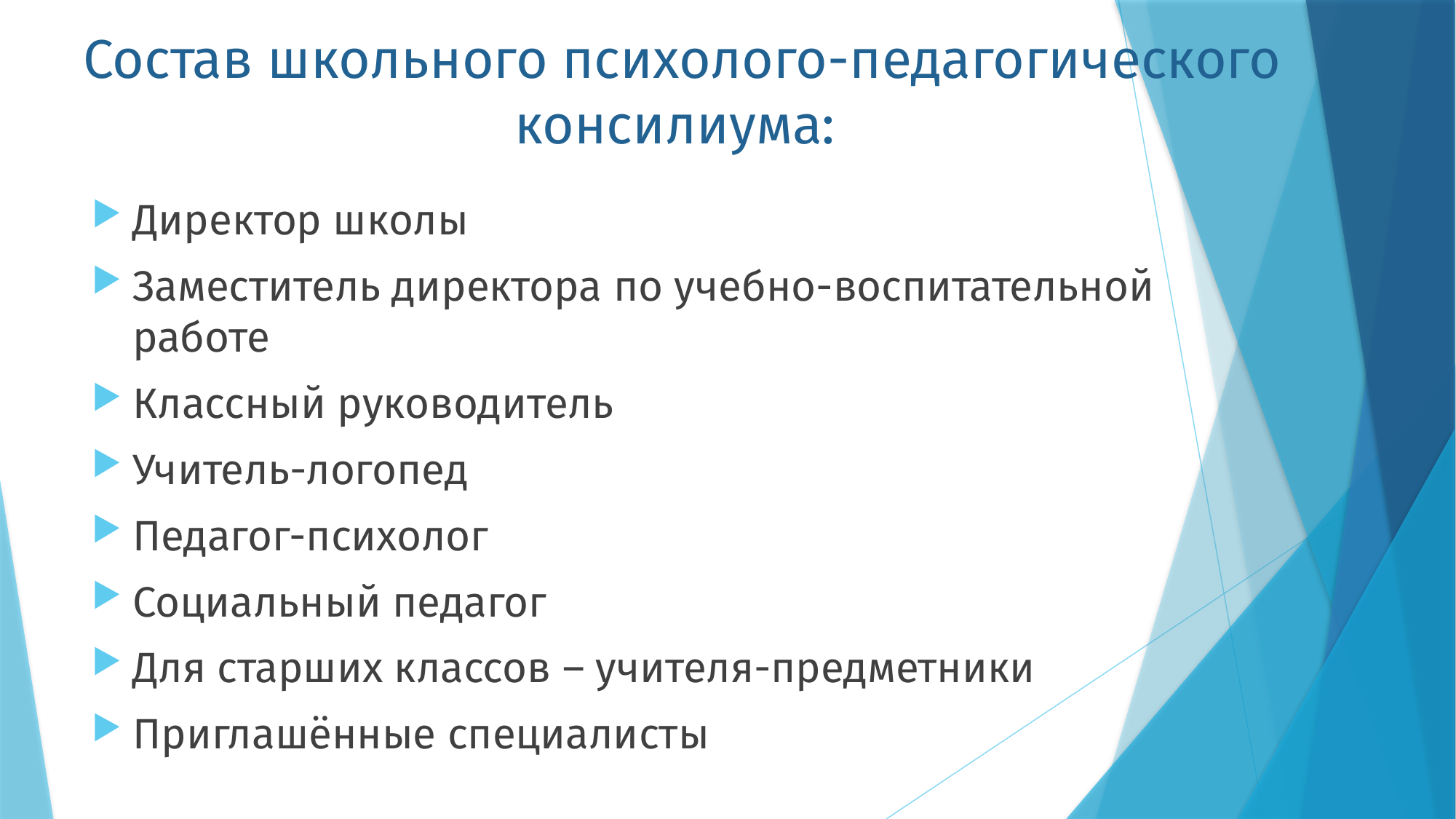

# Состав школьного психолого-педагогического консилиума:
Директор школы
Заместитель директора по учебно-воспитательной работе
Классный руководитель
Учитель-логопед
Педагог-психолог
Социальный педагог
Для старших классов – учителя-предметники
Приглашённые специалисты